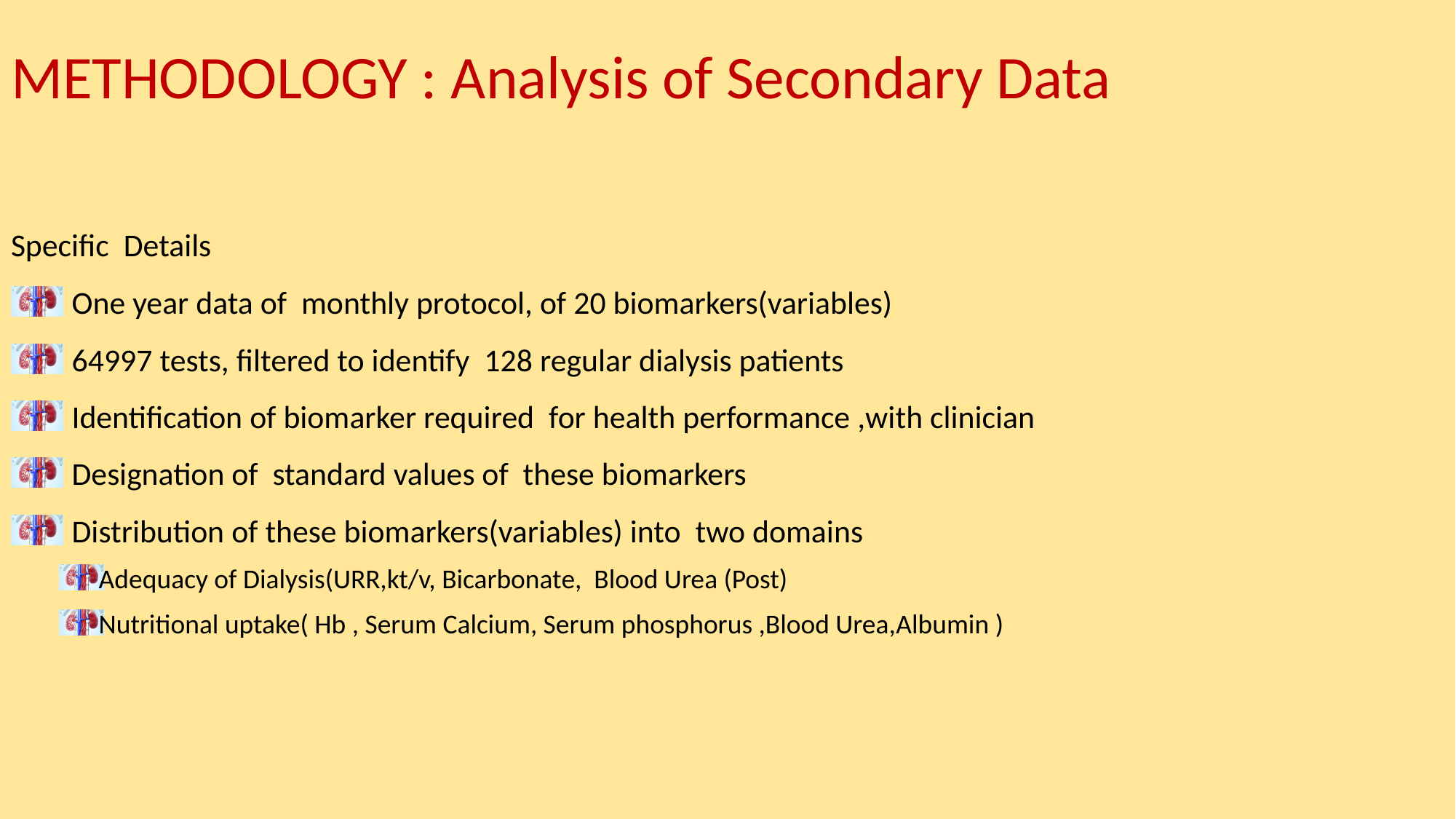

# METHODOLOGY : Analysis of Secondary Data

Specific  Details
   One year data of  monthly protocol, of 20 biomarkers(variables)
   64997 tests, filtered to identify  128 regular dialysis patients
   Identification of biomarker required  for health performance ,with clinician
   Designation of  standard values of  these biomarkers
   Distribution of these biomarkers(variables) into  two domains
 Adequacy of Dialysis(URR,kt/v, Bicarbonate,  Blood Urea (Post)
 Nutritional uptake( Hb , Serum Calcium, Serum phosphorus ,Blood Urea,Albumin )